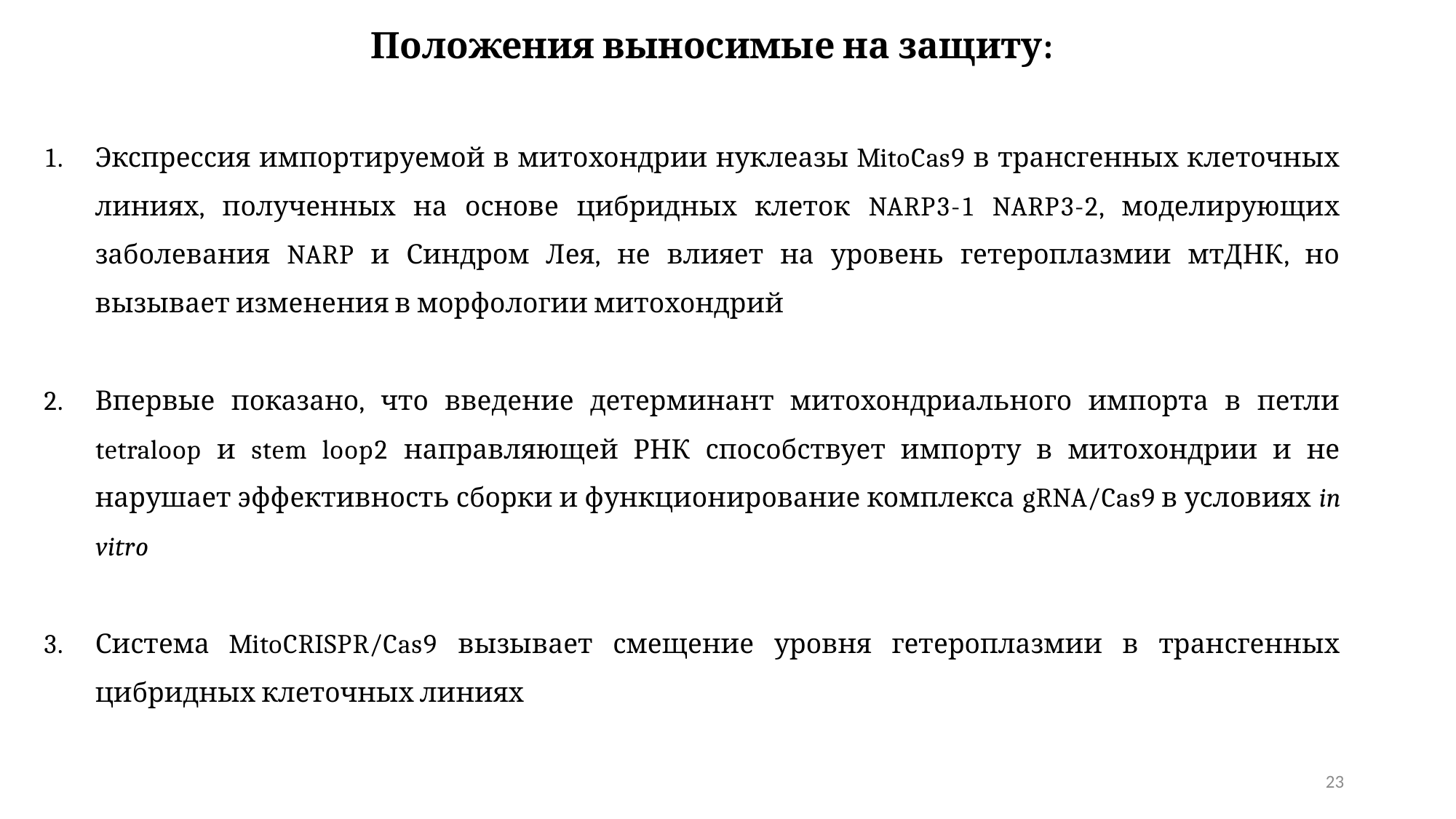

# Положения выносимые на защиту:
Экспрессия импортируемой в митохондрии нуклеазы MitoCas9 в трансгенных клеточных линиях, полученных на основе цибридных клеток NARP3-1 NARP3-2, моделирующих заболевания NARP и Синдром Лея, не влияет на уровень гетероплазмии мтДНК, но вызывает изменения в морфологии митохондрий

Впервые показано, что введение детерминант митохондриального импорта в петли tetraloop и stem loop2 направляющей РНК способствует импорту в митохондрии и не нарушает эффективность сборки и функционирование комплекса gRNA/Cas9 в условиях in vitro

Система MitoCRISPR/Cas9 вызывает смещение уровня гетероплазмии в трансгенных цибридных клеточных линиях
23